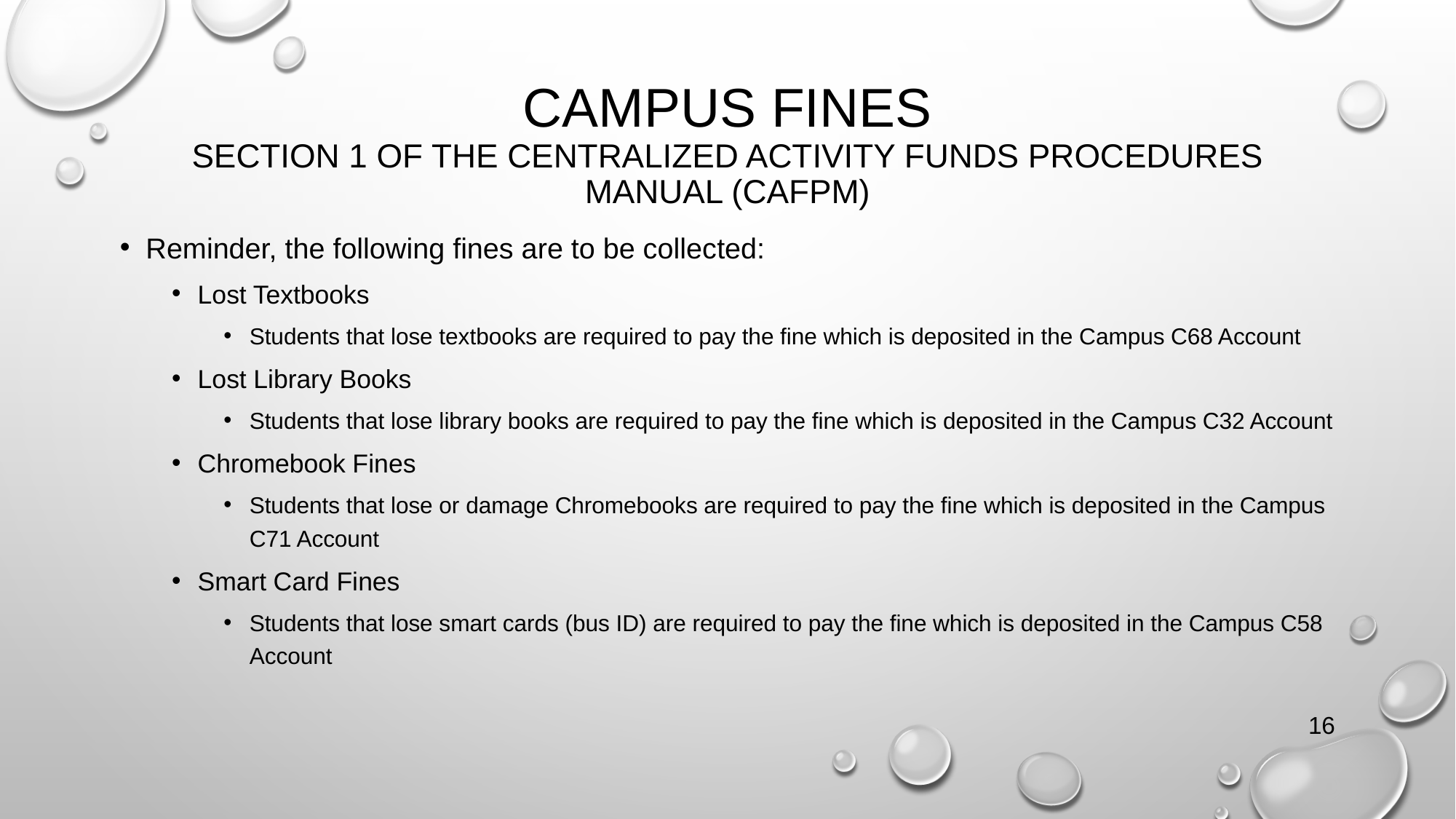

# Campus Fines Section 1 of the Centralized Activity Funds Procedures Manual (CAFPM)
Reminder, the following fines are to be collected:
Lost Textbooks
Students that lose textbooks are required to pay the fine which is deposited in the Campus C68 Account
Lost Library Books
Students that lose library books are required to pay the fine which is deposited in the Campus C32 Account
Chromebook Fines
Students that lose or damage Chromebooks are required to pay the fine which is deposited in the Campus C71 Account
Smart Card Fines
Students that lose smart cards (bus ID) are required to pay the fine which is deposited in the Campus C58 Account

16